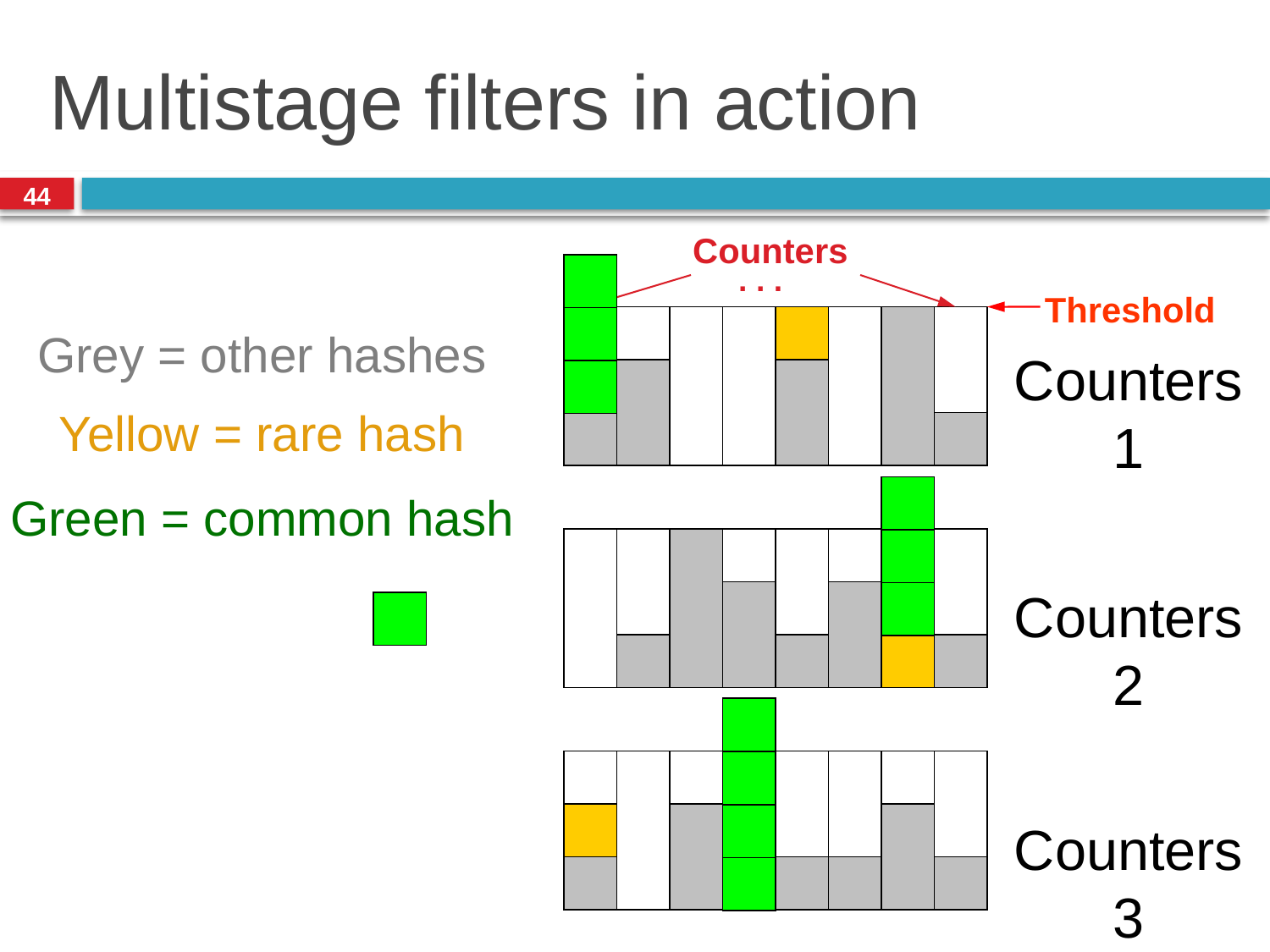

# Multistage filters in action
44
Counters

. . .

Threshold

Grey = other hashes
Counters 1

Yellow = rare hash

Green = common hash

Counters 2

Counters 3